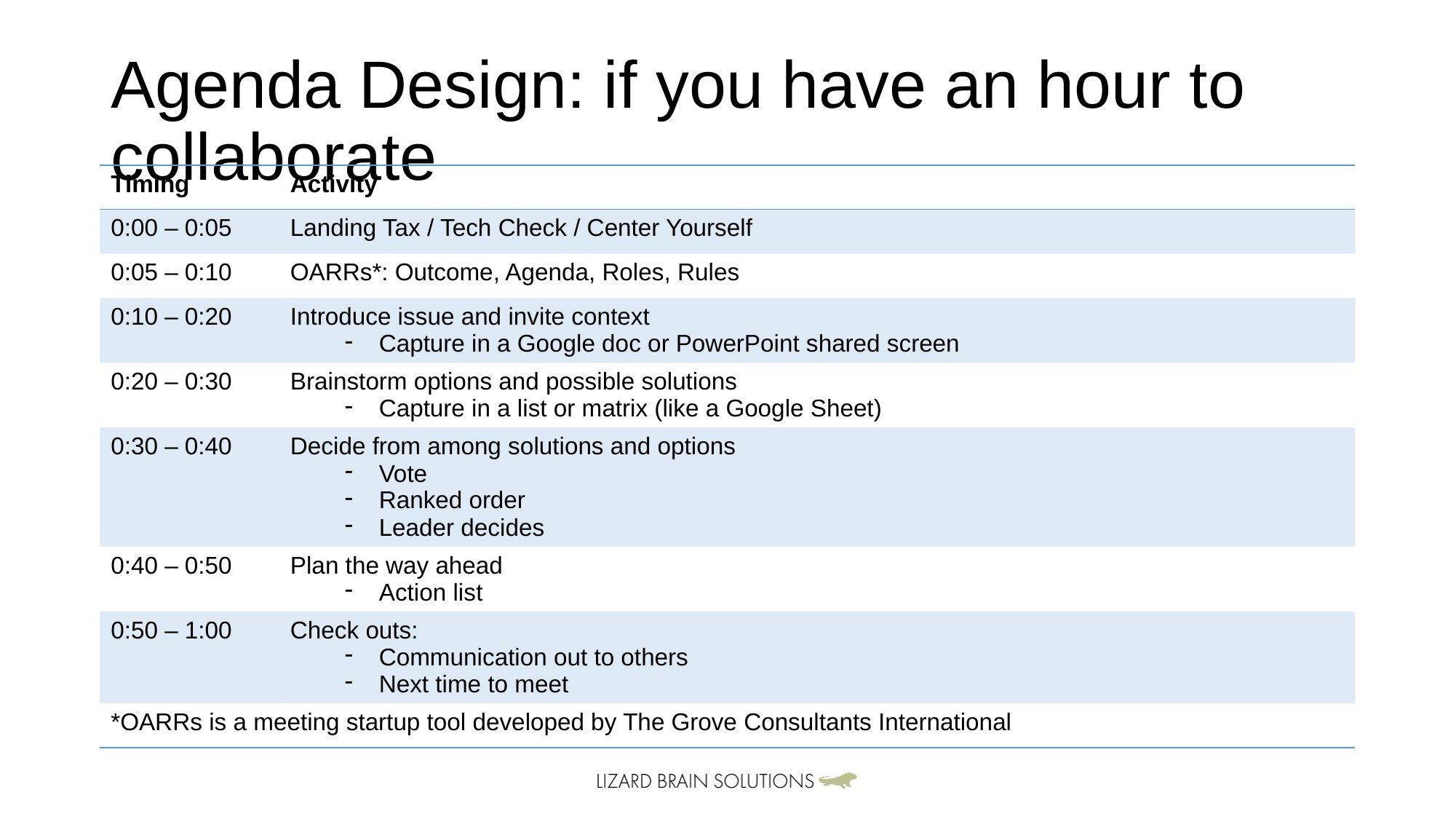

# Agenda Design: if you have an hour to collaborate
| Timing | Activity |
| --- | --- |
| 0:00 – 0:05 | Landing Tax / Tech Check / Center Yourself |
| 0:05 – 0:10 | OARRs\*: Outcome, Agenda, Roles, Rules |
| 0:10 – 0:20 | Introduce issue and invite context Capture in a Google doc or PowerPoint shared screen |
| 0:20 – 0:30 | Brainstorm options and possible solutions Capture in a list or matrix (like a Google Sheet) |
| 0:30 – 0:40 | Decide from among solutions and options Vote Ranked order Leader decides |
| 0:40 – 0:50 | Plan the way ahead Action list |
| 0:50 – 1:00 | Check outs: Communication out to others Next time to meet |
| \*OARRs is a meeting startup tool developed by The Grove Consultants International |  |